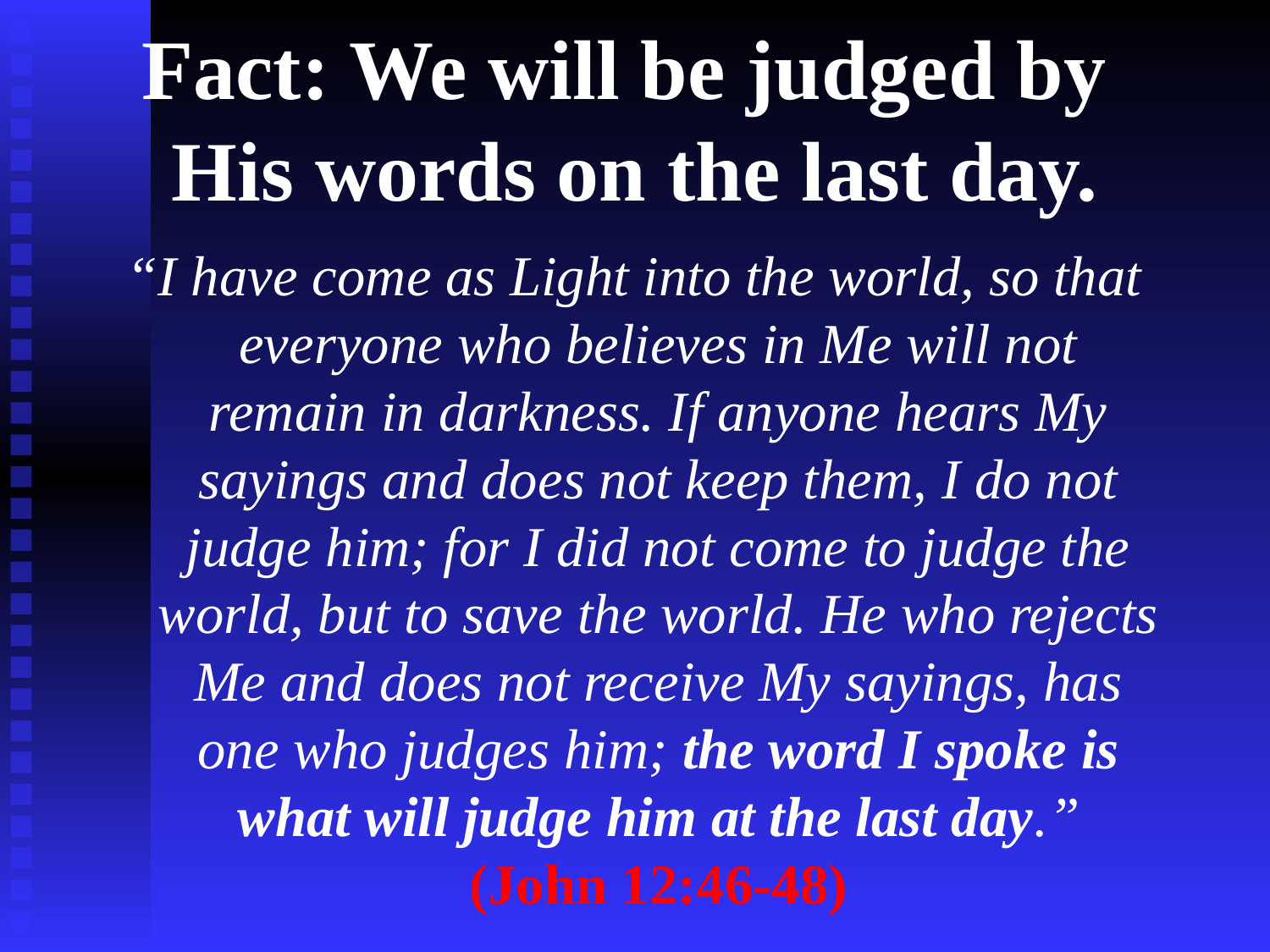

# Fact: We will be judged by His words on the last day.
“I have come as Light into the world, so that everyone who believes in Me will not remain in darkness. If anyone hears My sayings and does not keep them, I do not judge him; for I did not come to judge the world, but to save the world. He who rejects Me and does not receive My sayings, has one who judges him; the word I spoke is what will judge him at the last day.”
(John 12:46-48)